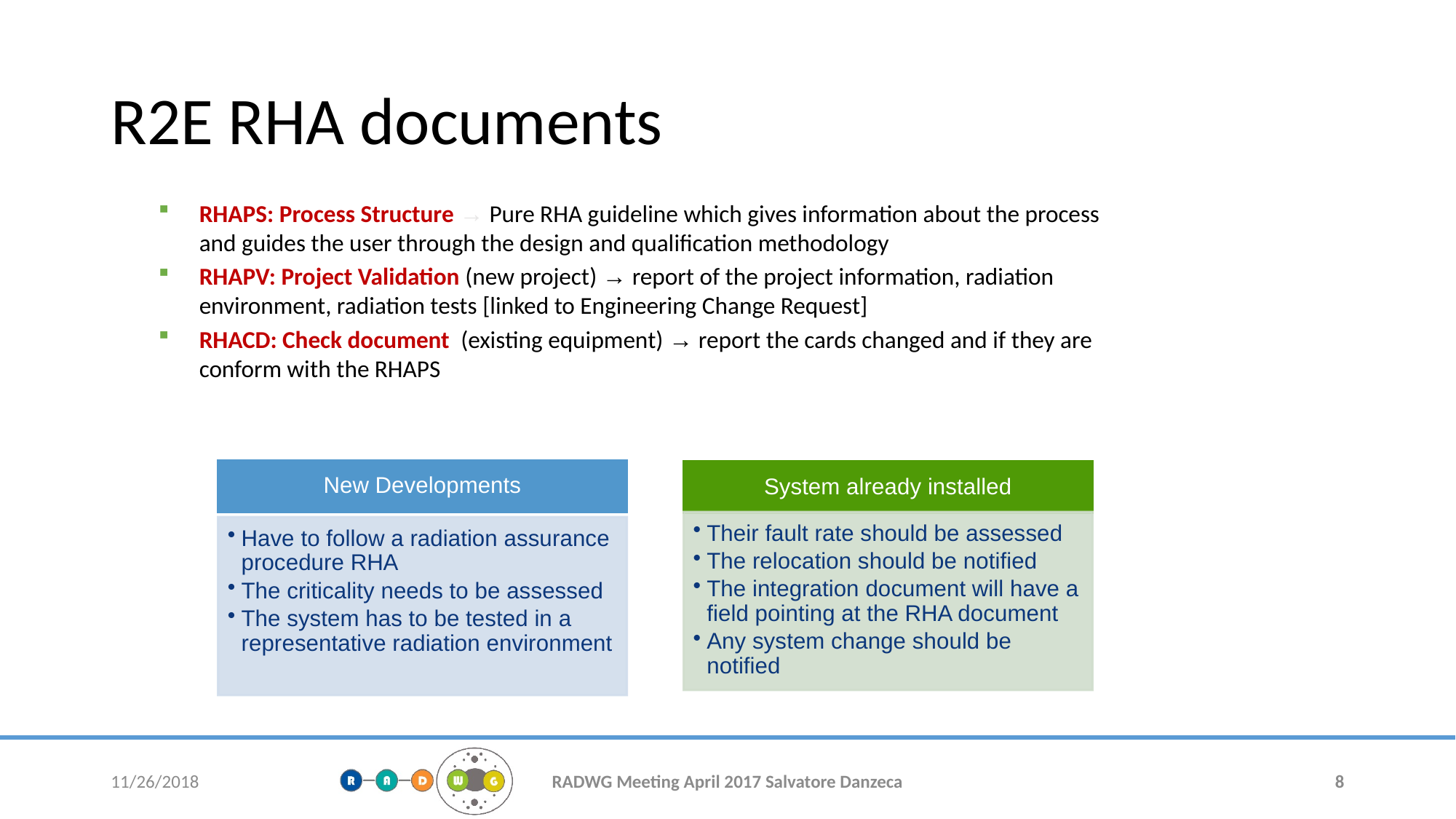

# R2E RHA documents
RHAPS: Process Structure → Pure RHA guideline which gives information about the process and guides the user through the design and qualification methodology
RHAPV: Project Validation (new project) → report of the project information, radiation environment, radiation tests [linked to Engineering Change Request]
RHACD: Check document  (existing equipment) → report the cards changed and if they are conform with the RHAPS

New Developments
Have to follow a radiation assurance procedure RHA
The criticality needs to be assessed
The system has to be tested in a representative radiation environment
System already installed
Their fault rate should be assessed
The relocation should be notified
The integration document will have a field pointing at the RHA document
Any system change should be notified
11/26/2018
RADWG Meeting April 2017 Salvatore Danzeca
8